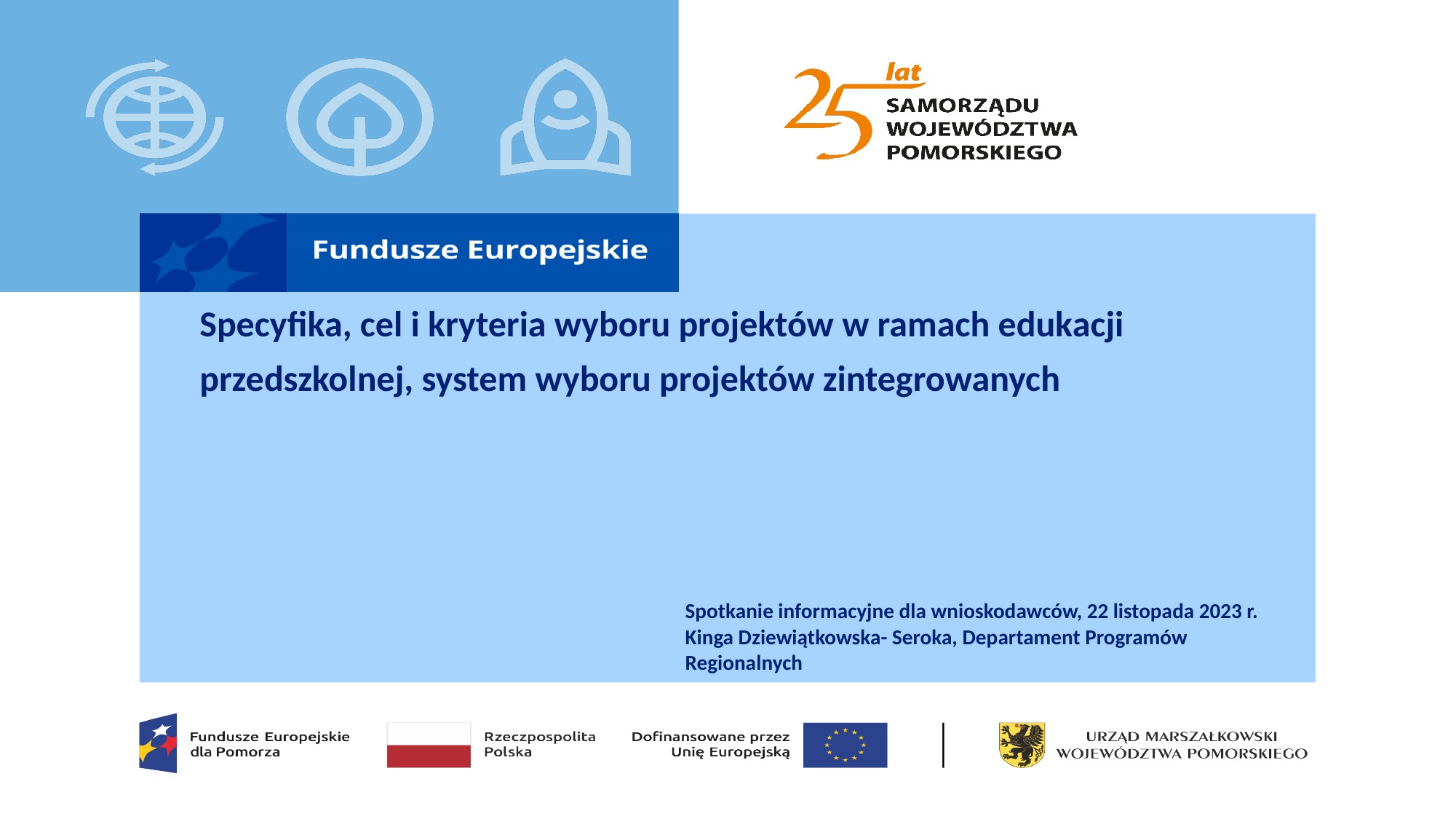

# Specyfika, cel i kryteria wyboru projektów w ramach edukacji przedszkolnej, system wyboru projektów zintegrowanych

Spotkanie informacyjne dla wnioskodawców, 22 listopada 2023 r. Kinga Dziewiątkowska- Seroka, Departament Programów Regionalnych